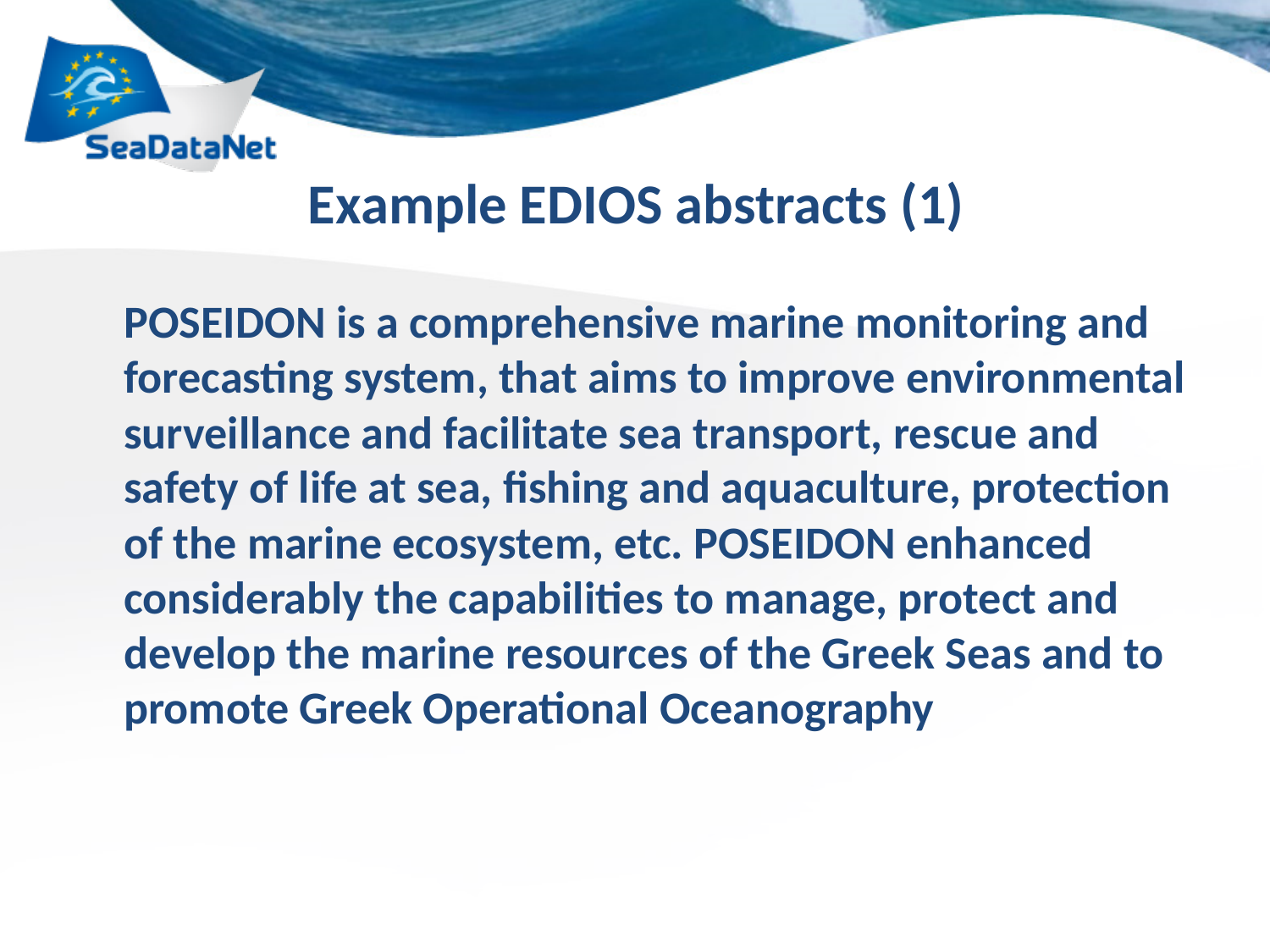

# Example EDIOS abstracts (1)
	POSEIDON is a comprehensive marine monitoring and forecasting system, that aims to improve environmental surveillance and facilitate sea transport, rescue and safety of life at sea, fishing and aquaculture, protection of the marine ecosystem, etc. POSEIDON enhanced considerably the capabilities to manage, protect and develop the marine resources of the Greek Seas and to promote Greek Operational Oceanography